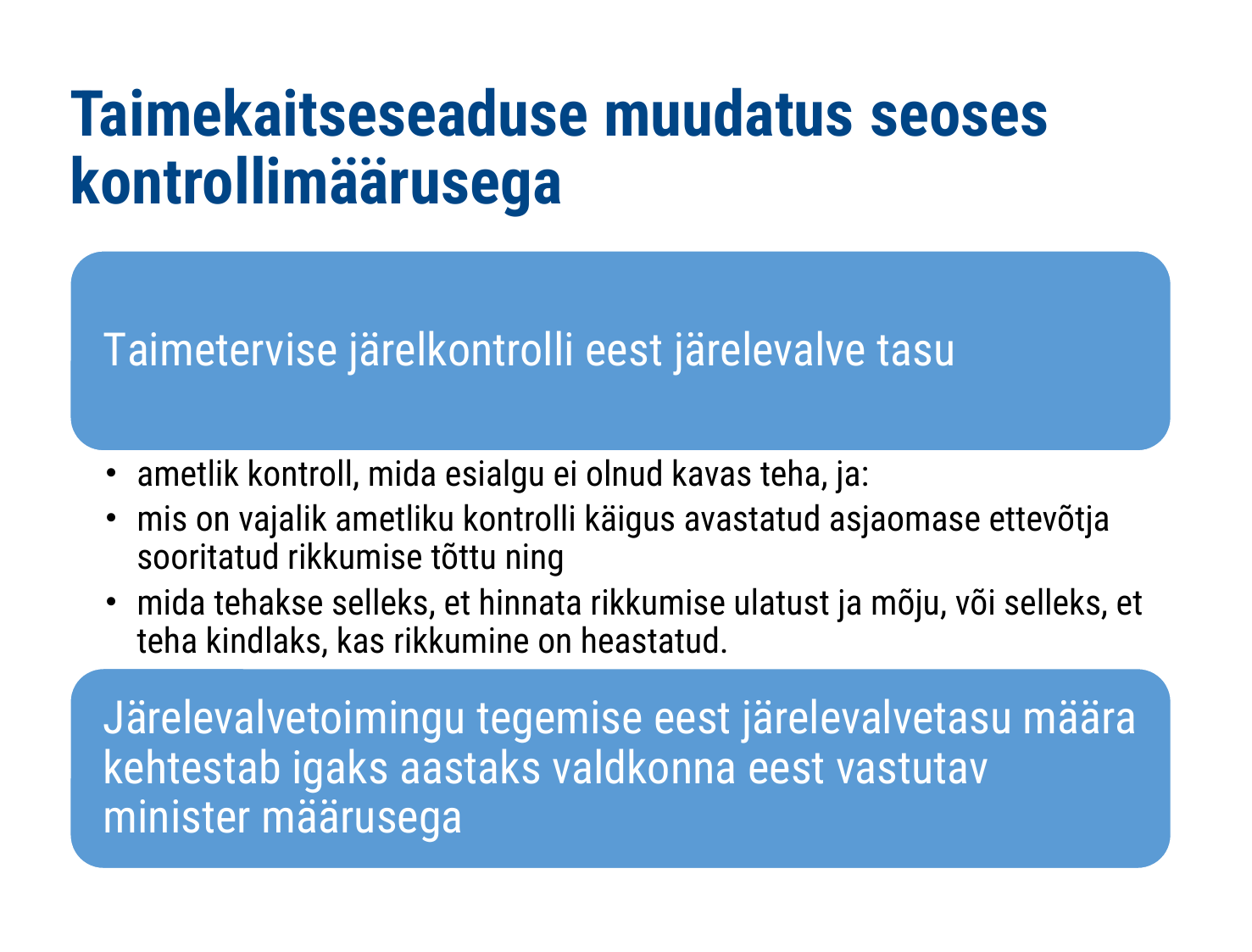

# Taimekaitseseaduse muudatus seoses kontrollimäärusega
Taimetervise järelkontrolli eest järelevalve tasu
ametlik kontroll, mida esialgu ei olnud kavas teha, ja:
mis on vajalik ametliku kontrolli käigus avastatud asjaomase ettevõtja sooritatud rikkumise tõttu ning
mida tehakse selleks, et hinnata rikkumise ulatust ja mõju, või selleks, et teha kindlaks, kas rikkumine on heastatud.
Järelevalvetoimingu tegemise eest järelevalvetasu määra kehtestab igaks aastaks valdkonna eest vastutav minister määrusega